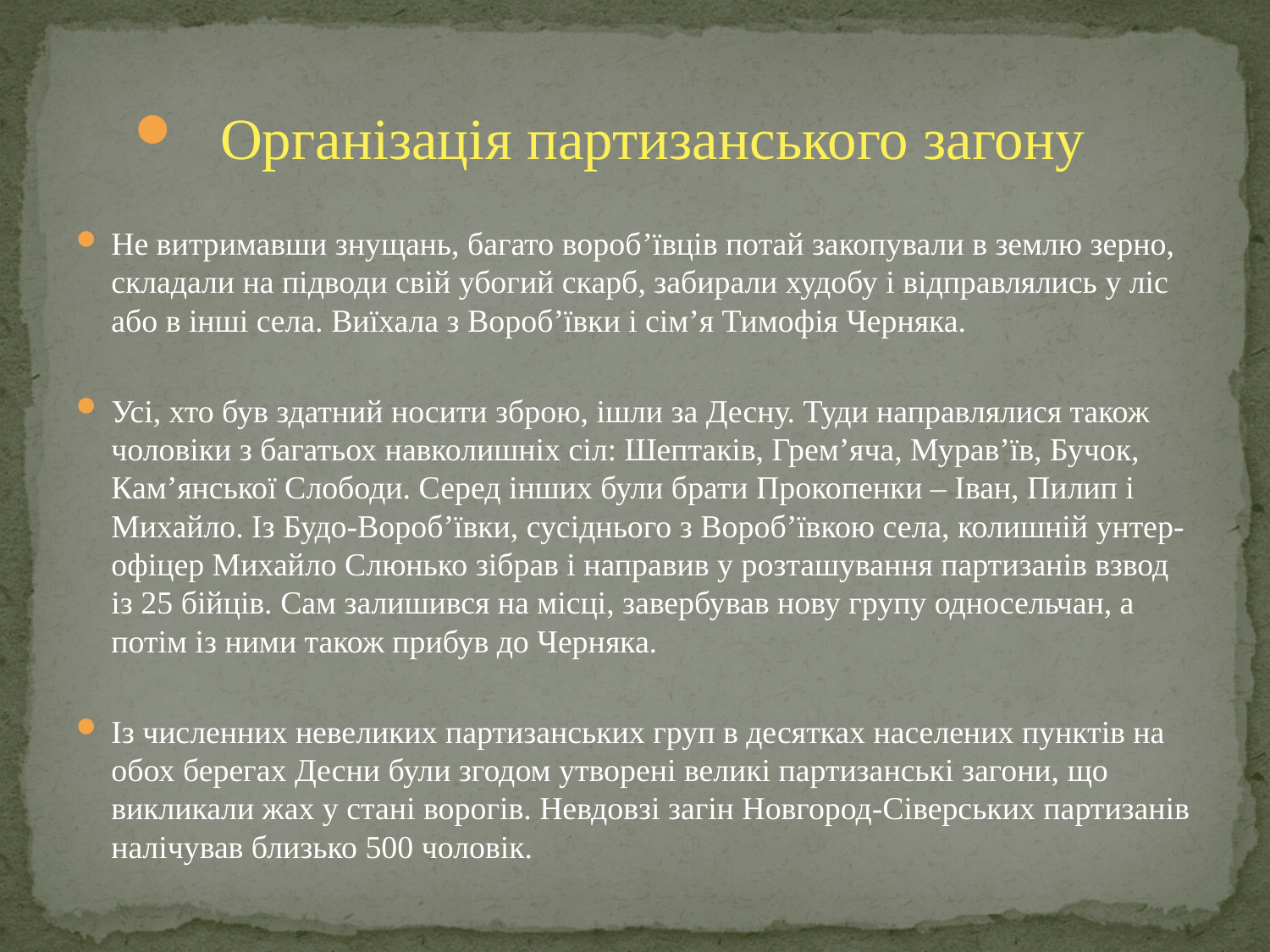

Організація партизанського загону

Не витримавши знущань, багато вороб’ївців потай закопували в землю зерно, складали на підводи свій убогий скарб, забирали худобу і відправлялись у ліс або в інші села. Виїхала з Вороб’ївки і сім’я Тимофія Черняка.

Усі, хто був здатний носити зброю, ішли за Десну. Туди направлялися також чоловіки з багатьох навколишніх сіл: Шептаків, Грем’яча, Мурав’їв, Бучок, Кам’янської Слободи. Серед інших були брати Прокопенки – Іван, Пилип і Михайло. Із Будо-Вороб’ївки, сусіднього з Вороб’ївкою села, колишній унтер-офіцер Михайло Слюнько зібрав і направив у розташування партизанів взвод із 25 бійців. Сам залишився на місці, завербував нову групу односельчан, а потім із ними також прибув до Черняка.

Із численних невеликих партизанських груп в десятках населених пунктів на обох берегах Десни були згодом утворені великі партизанські загони, що викликали жах у стані ворогів. Невдовзі загін Новгород-Сіверських партизанів налічував близько 500 чоловік.